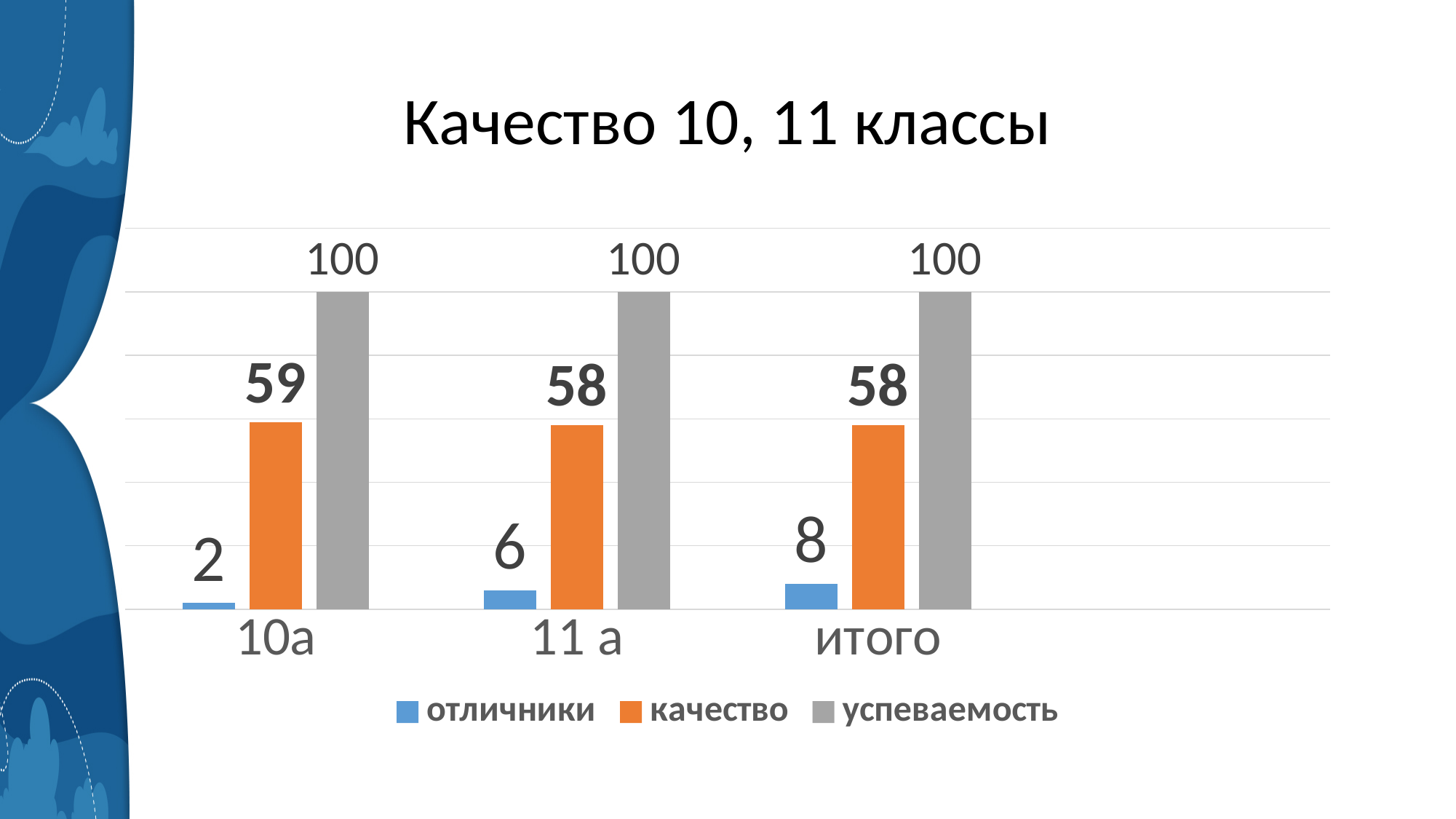

# Качество 10, 11 классы

### Chart

| Category | отличники | качество | успеваемость |
|---|---|---|---|
| 10а | 2.0 | 59.0 | 100.0 |
| 11 а | 6.0 | 58.0 | 100.0 |
| итого | 8.0 | 58.0 | 100.0 |